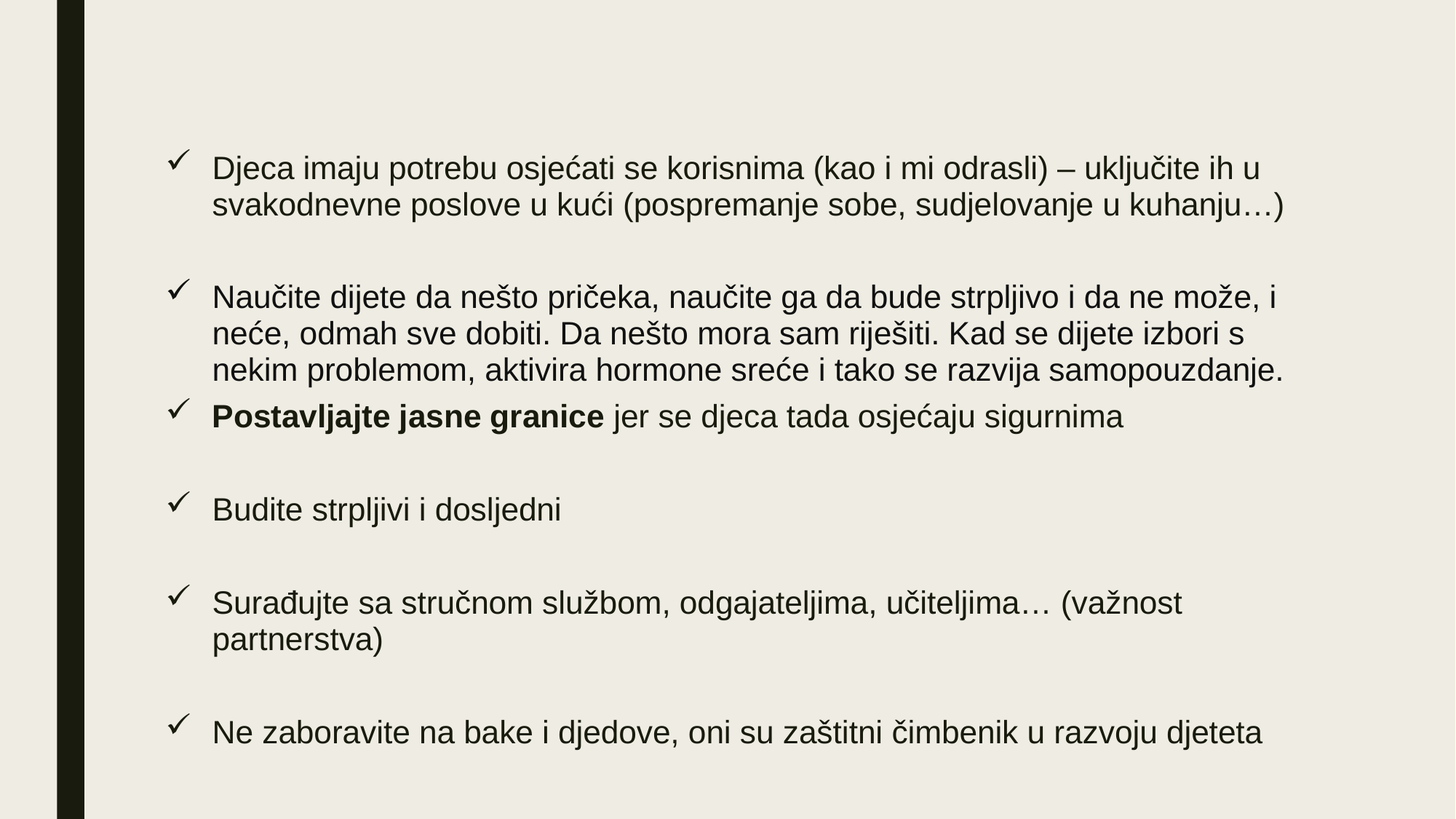

#
Djeca imaju potrebu osjećati se korisnima (kao i mi odrasli) – uključite ih u svakodnevne poslove u kući (pospremanje sobe, sudjelovanje u kuhanju…)

Naučite dijete da nešto pričeka, naučite ga da bude strpljivo i da ne može, i neće, odmah sve dobiti. Da nešto mora sam riješiti. Kad se dijete izbori s nekim problemom, aktivira hormone sreće i tako se razvija samopouzdanje.
Postavljajte jasne granice jer se djeca tada osjećaju sigurnima

Budite strpljivi i dosljedni

Surađujte sa stručnom službom, odgajateljima, učiteljima… (važnost partnerstva)

Ne zaboravite na bake i djedove, oni su zaštitni čimbenik u razvoju djeteta